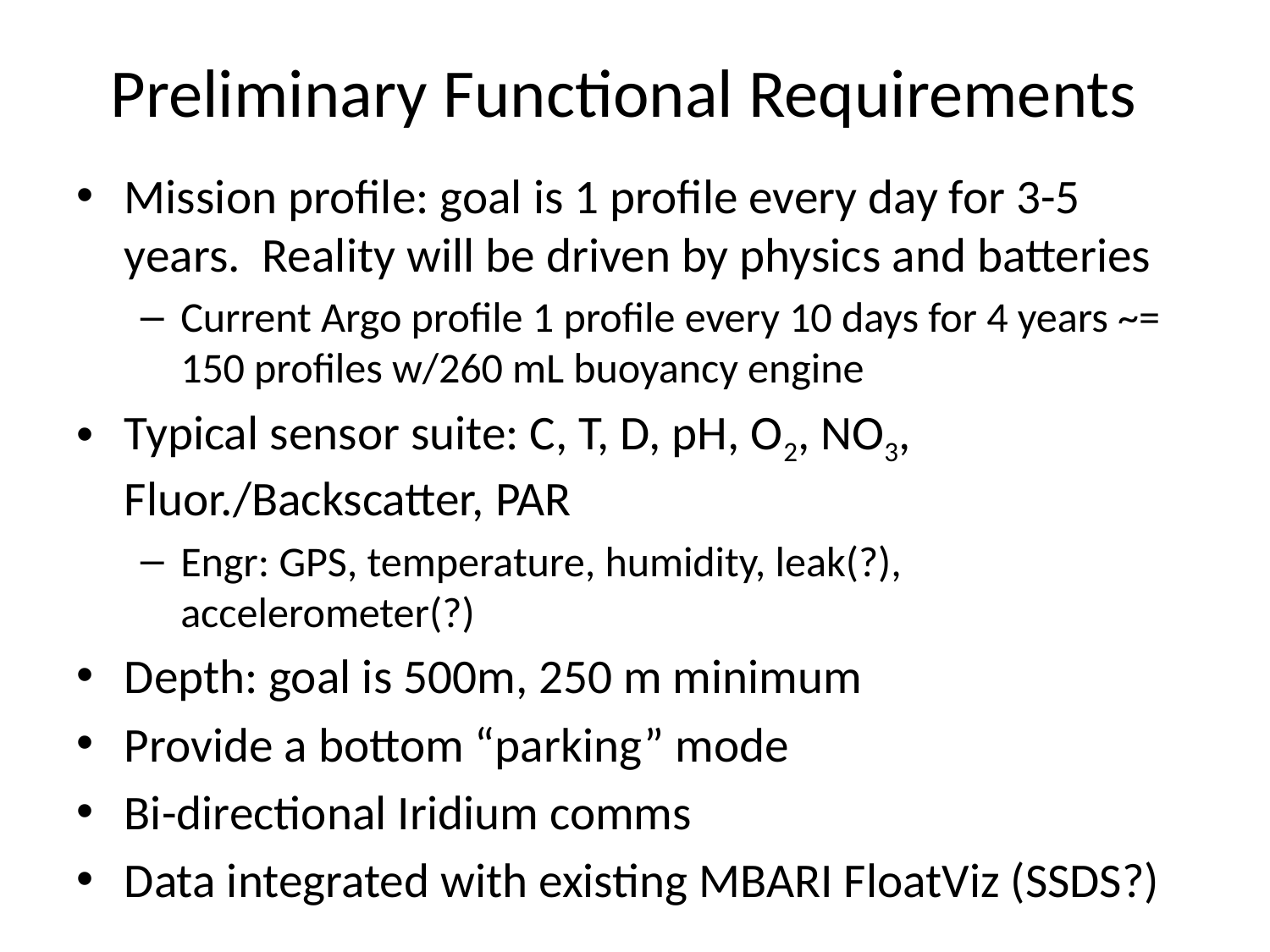

# Preliminary Functional Requirements
Mission profile: goal is 1 profile every day for 3-5 years.  Reality will be driven by physics and batteries
Current Argo profile 1 profile every 10 days for 4 years ~= 150 profiles w/260 mL buoyancy engine
Typical sensor suite: C, T, D, pH, O2, NO3, Fluor./Backscatter, PAR
Engr: GPS, temperature, humidity, leak(?), accelerometer(?)
Depth: goal is 500m, 250 m minimum
Provide a bottom “parking” mode
Bi-directional Iridium comms
Data integrated with existing MBARI FloatViz (SSDS?)